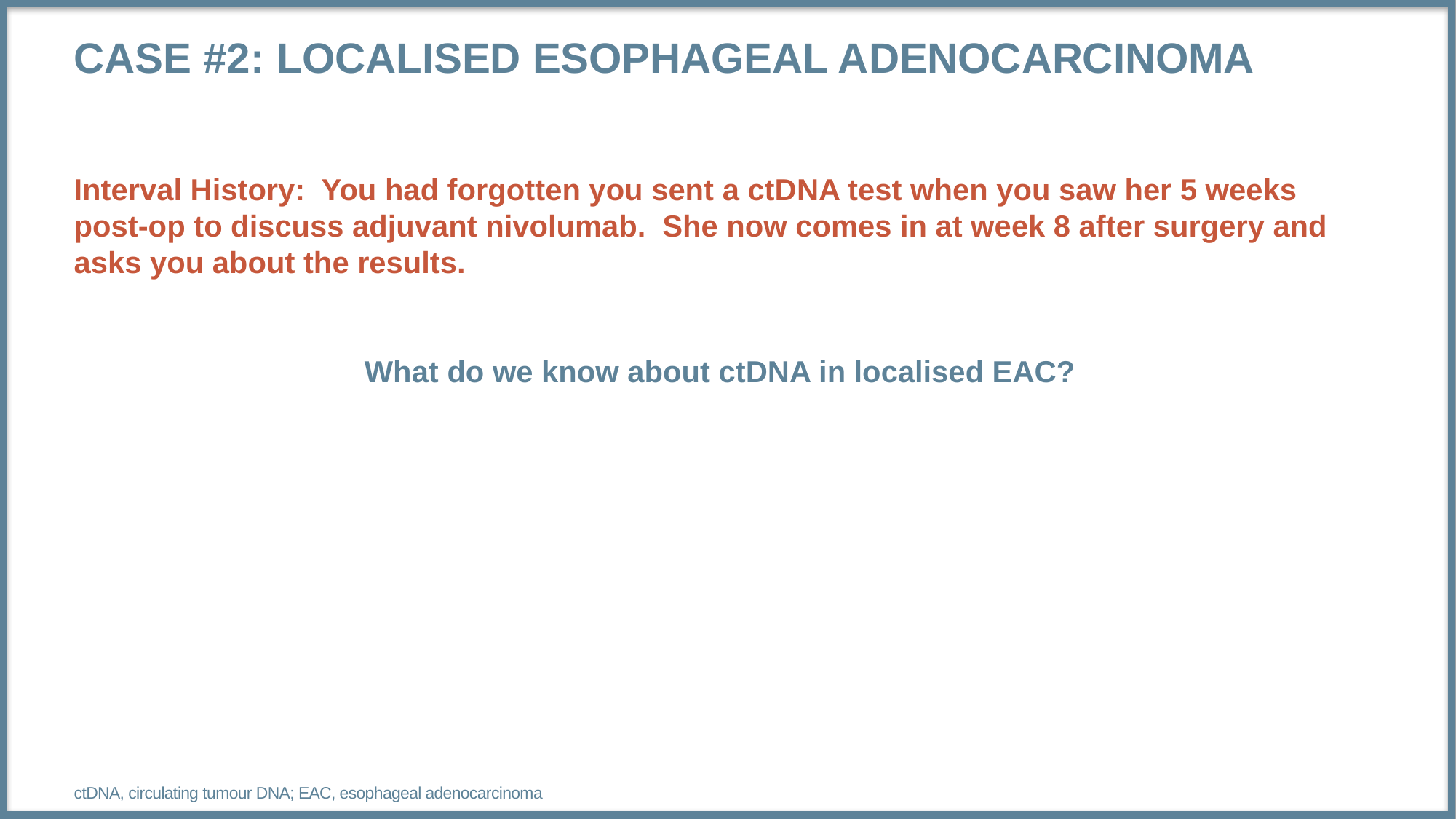

# Case #2: Localised Esophageal Adenocarcinoma
Interval History:  You had forgotten you sent a ctDNA test when you saw her 5 weeks post‑op to discuss adjuvant nivolumab.  She now comes in at week 8 after surgery and asks you about the results.

What do we know about ctDNA in localised EAC?
ctDNA, circulating tumour DNA; EAC, esophageal adenocarcinoma